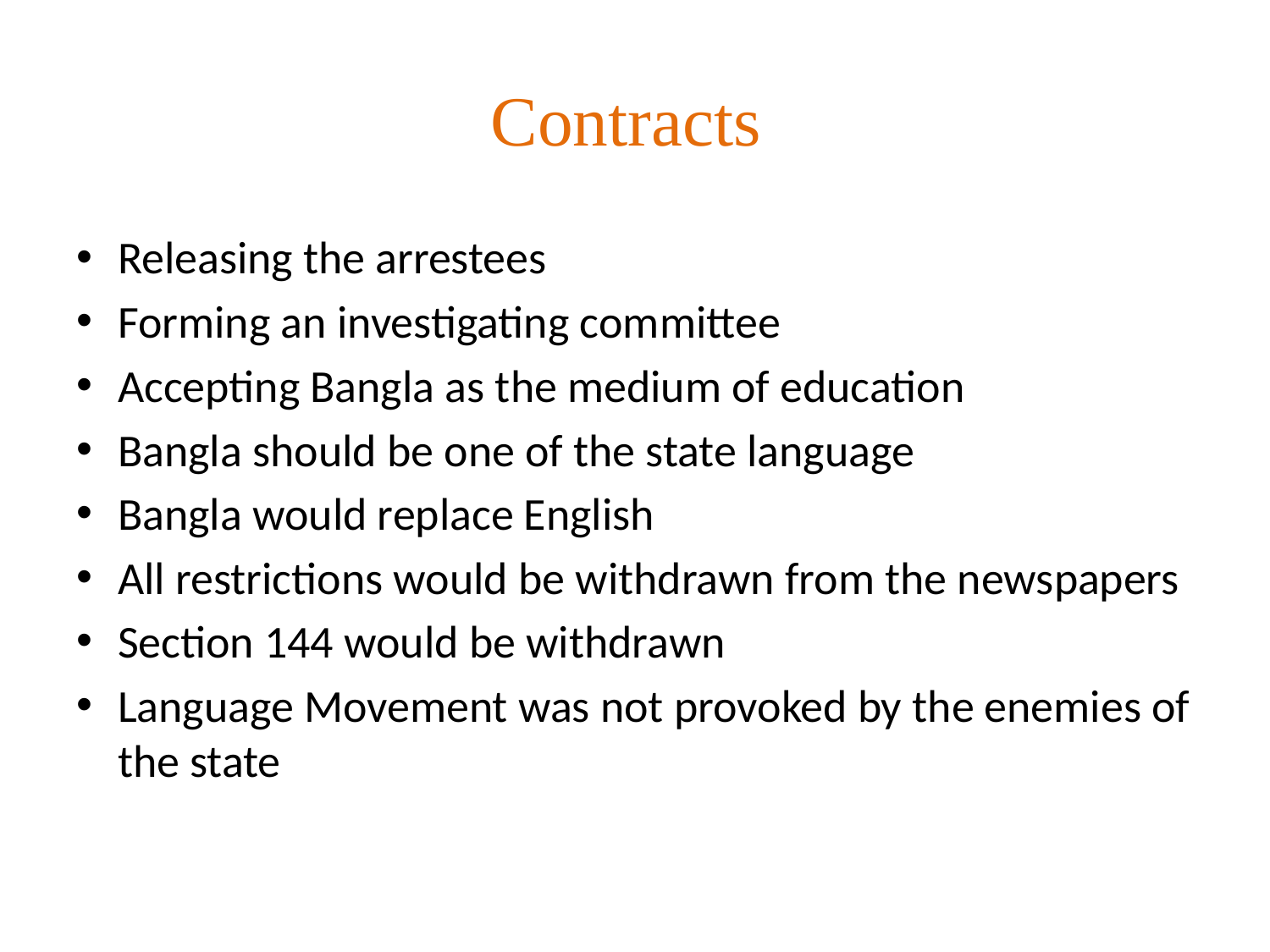

# Contracts
Releasing the arrestees
Forming an investigating committee
Accepting Bangla as the medium of education
Bangla should be one of the state language
Bangla would replace English
All restrictions would be withdrawn from the newspapers
Section 144 would be withdrawn
Language Movement was not provoked by the enemies of the state